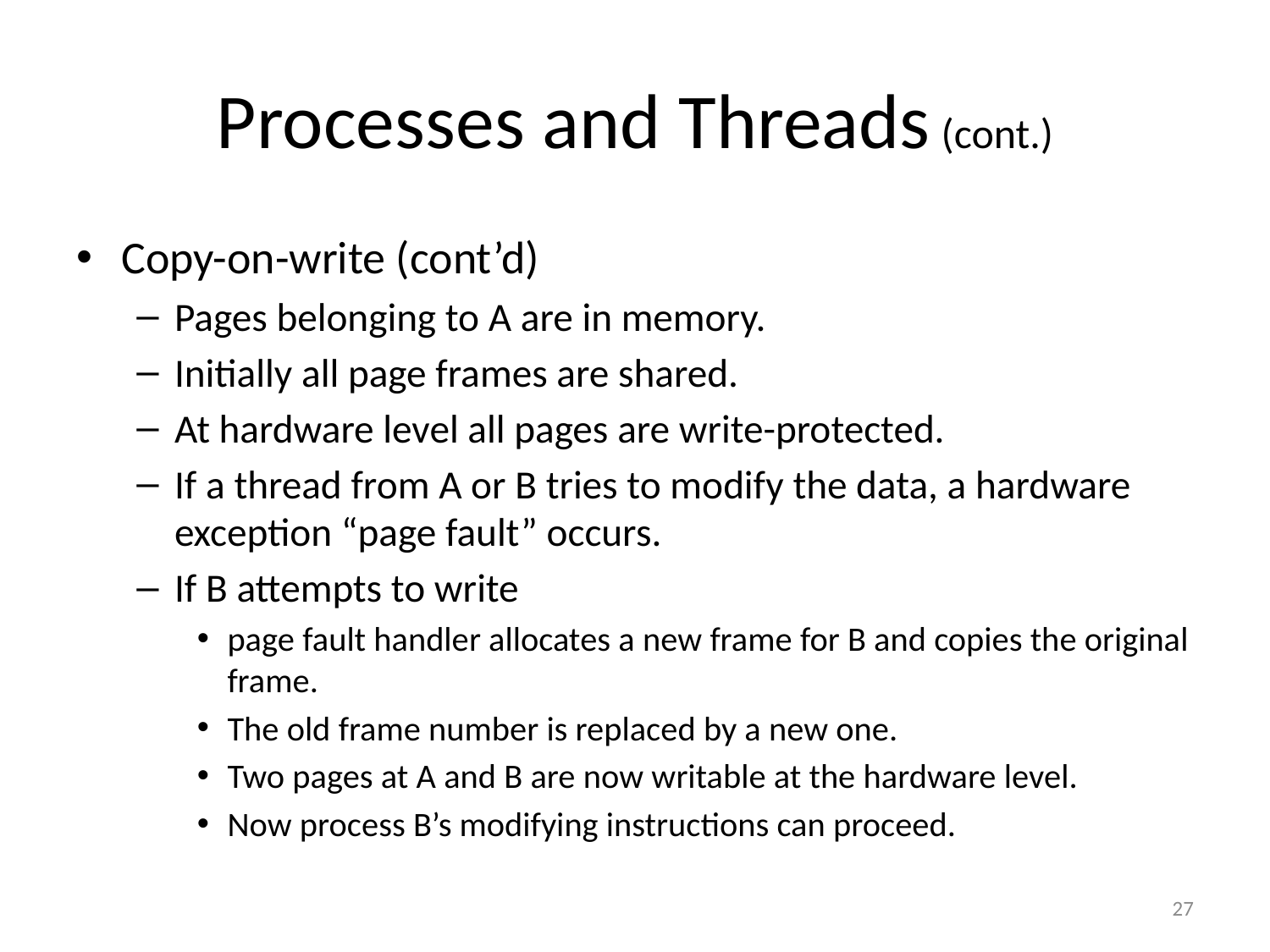

# Processes and Threads (cont.)
Copy-on-write (cont’d)
Pages belonging to A are in memory.
Initially all page frames are shared.
At hardware level all pages are write-protected.
If a thread from A or B tries to modify the data, a hardware exception “page fault” occurs.
If B attempts to write
page fault handler allocates a new frame for B and copies the original frame.
The old frame number is replaced by a new one.
Two pages at A and B are now writable at the hardware level.
Now process B’s modifying instructions can proceed.
27